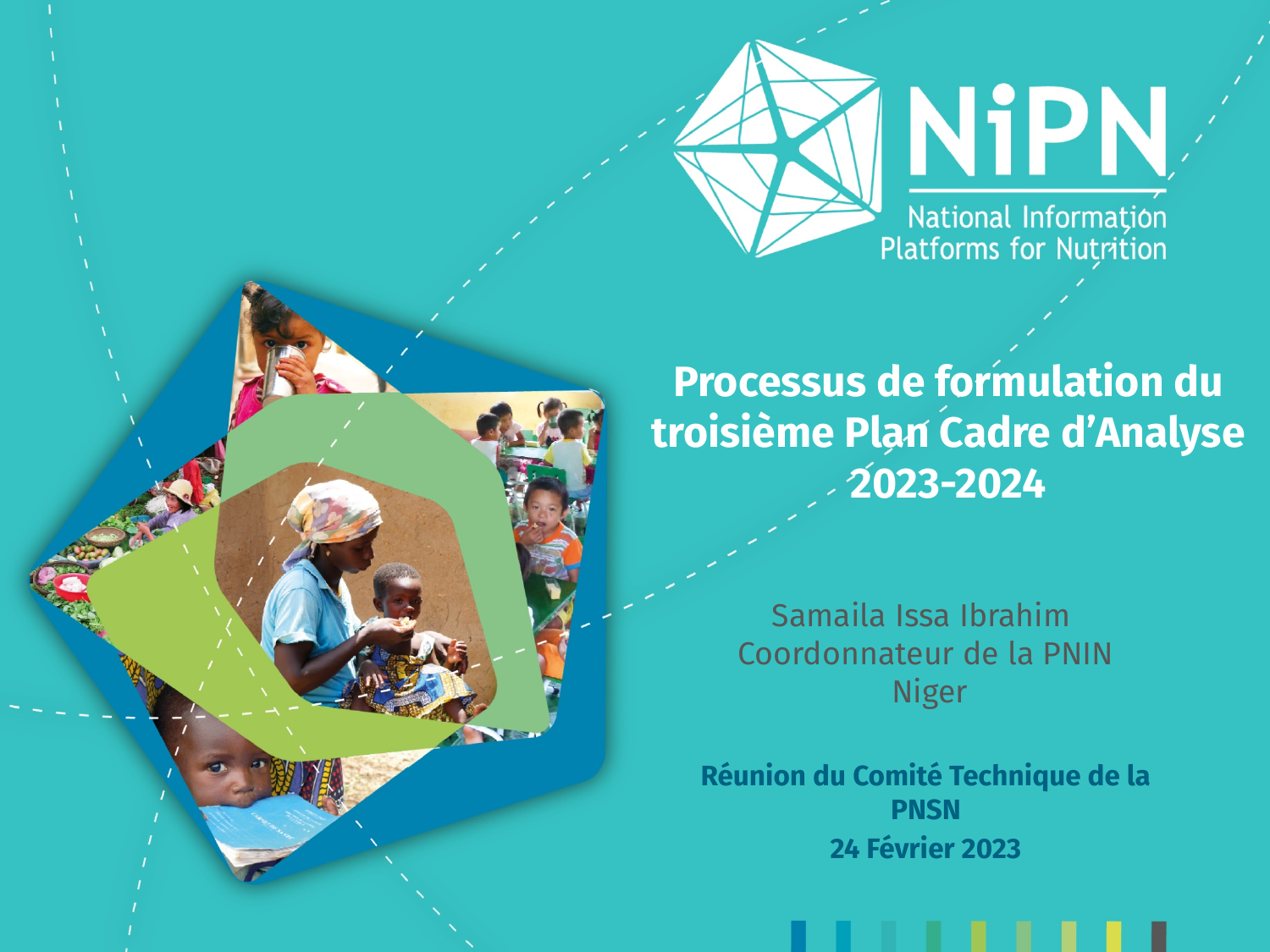

# Processus de formulation du troisième Plan Cadre d’Analyse 2023-2024
Samaila Issa Ibrahim
Coordonnateur de la PNIN
 Niger
Réunion du Comité Technique de la PNSN
24 Février 2023